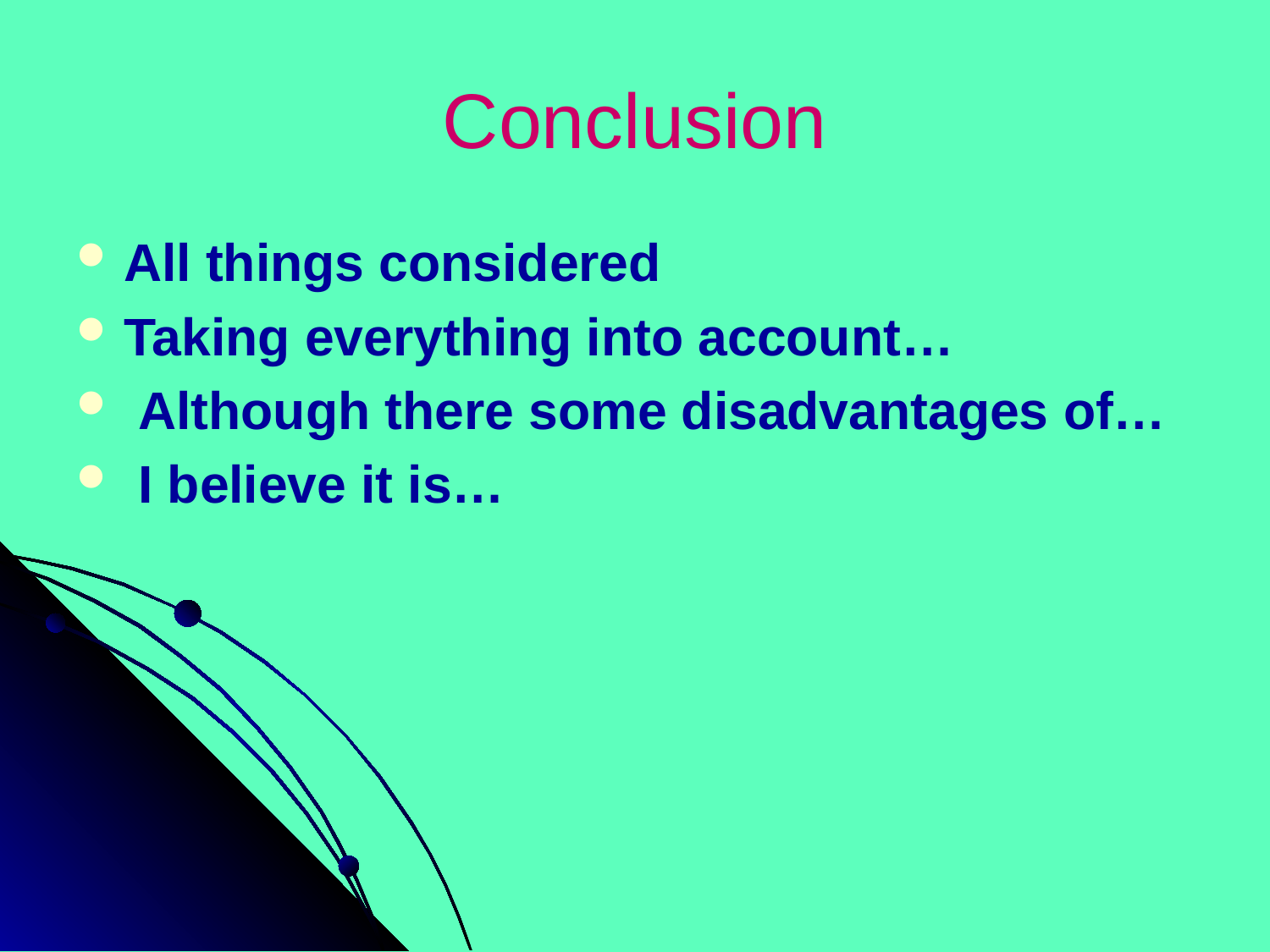

# Conclusion
All things considered
Taking everything into account…
 Although there some disadvantages of…
 I believe it is…